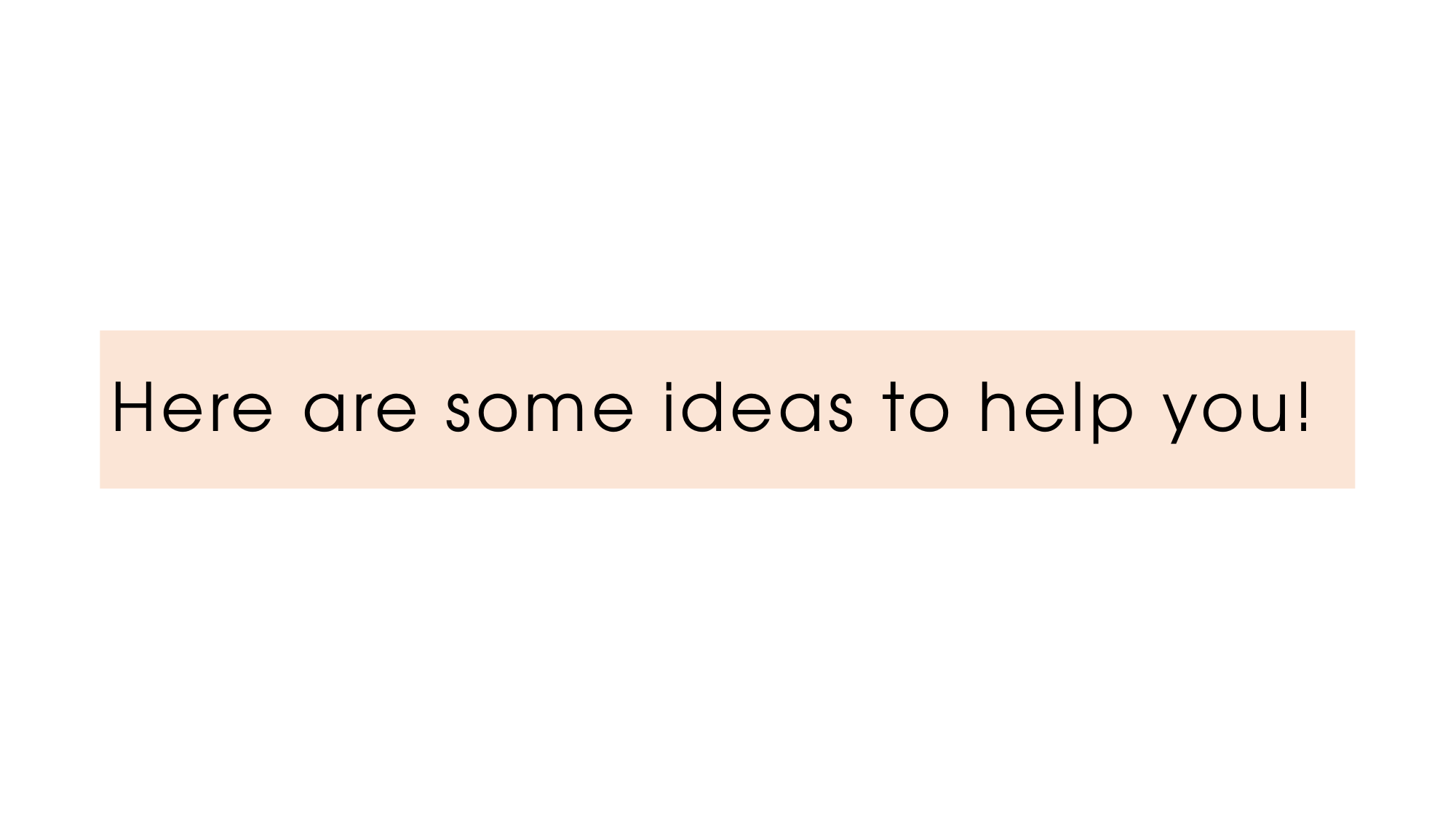

# Here are some ideas to help you!